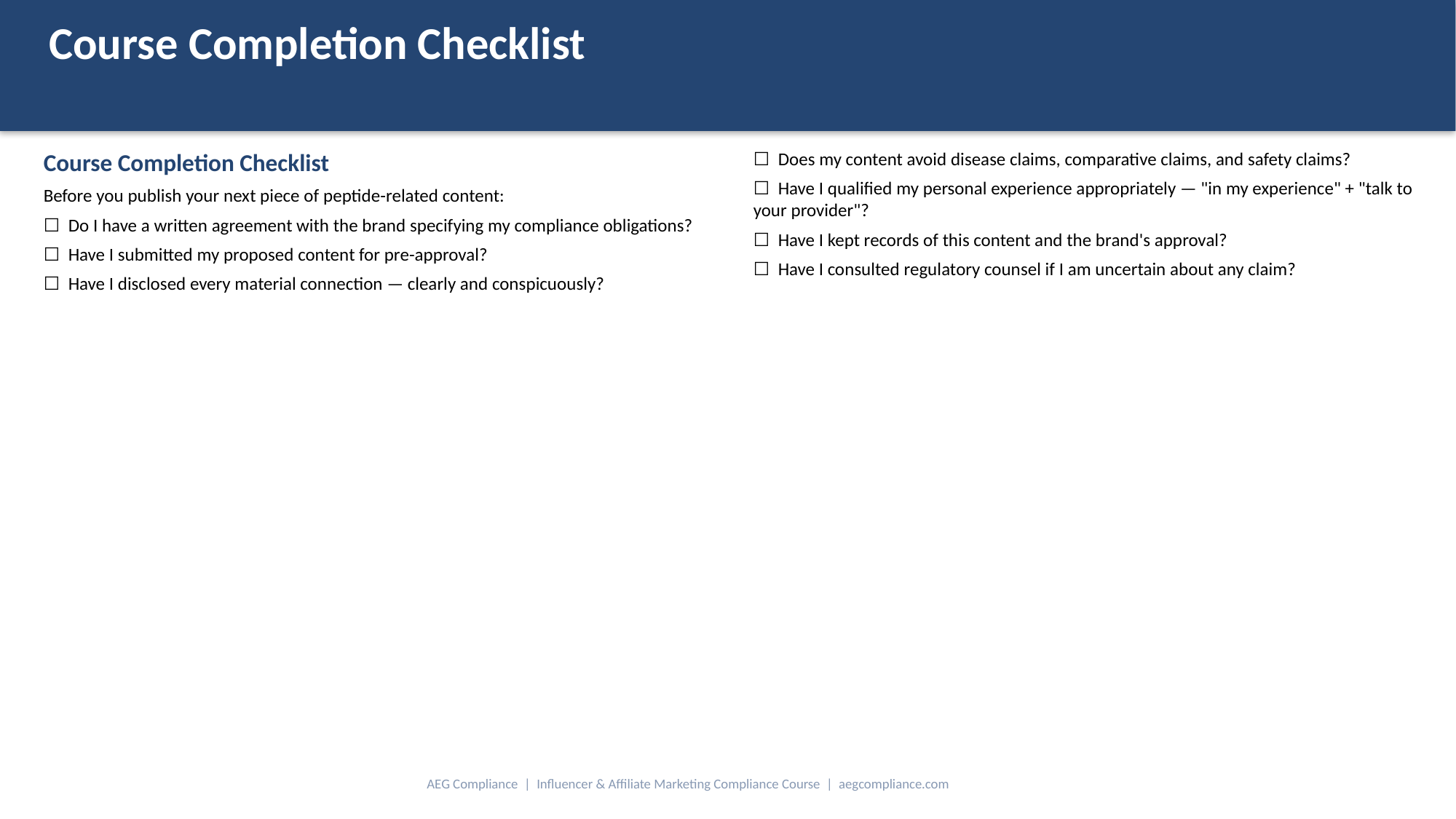

Course Completion Checklist
Course Completion Checklist
Before you publish your next piece of peptide-related content:
☐  Do I have a written agreement with the brand specifying my compliance obligations?
☐  Have I submitted my proposed content for pre-approval?
☐  Have I disclosed every material connection — clearly and conspicuously?
☐  Does my content avoid disease claims, comparative claims, and safety claims?
☐  Have I qualified my personal experience appropriately — "in my experience" + "talk to your provider"?
☐  Have I kept records of this content and the brand's approval?
☐  Have I consulted regulatory counsel if I am uncertain about any claim?
AEG Compliance  |  Influencer & Affiliate Marketing Compliance Course  |  aegcompliance.com